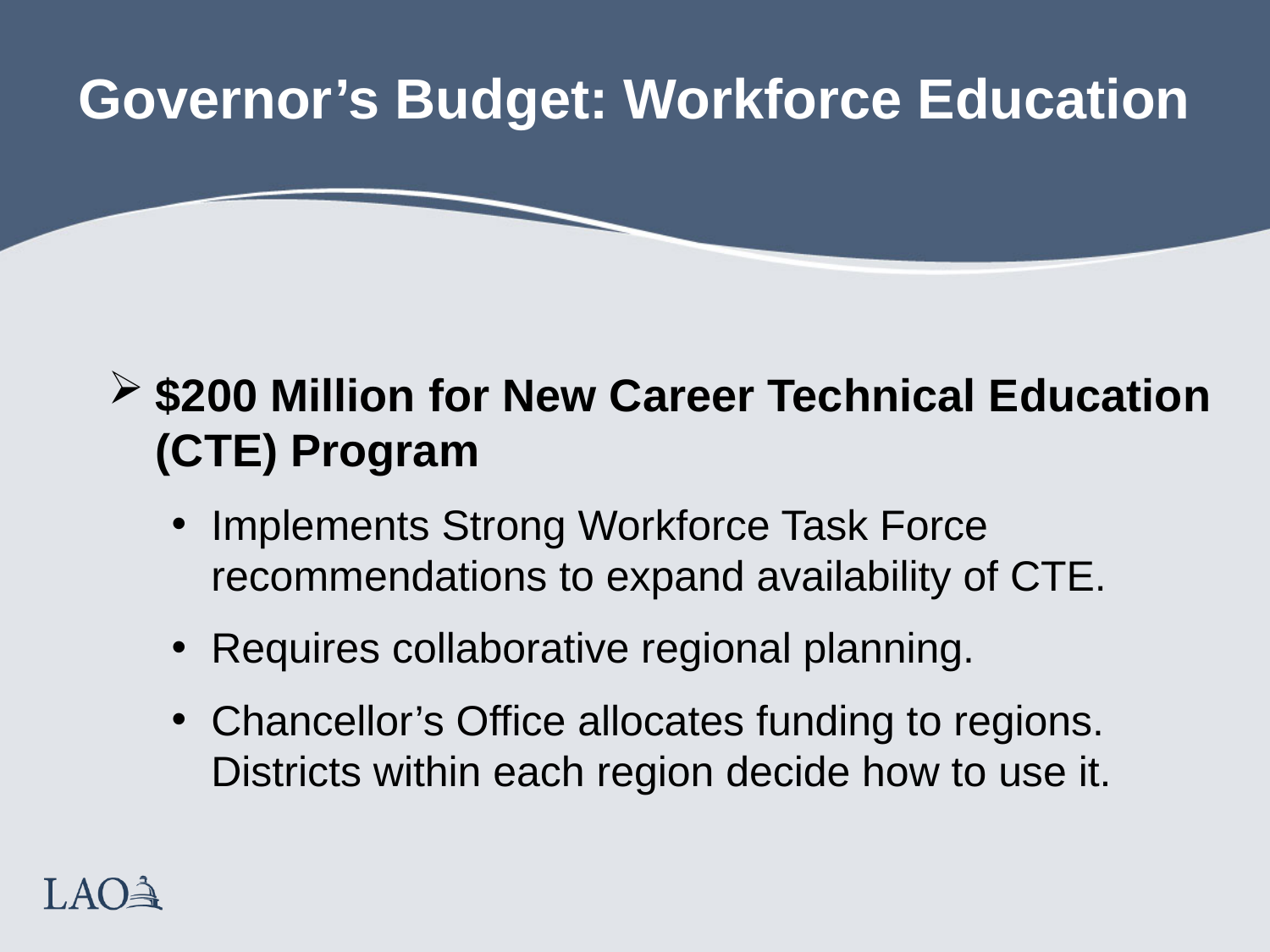

# Governor’s Budget: Workforce Education
$200 Million for New Career Technical Education (CTE) Program
Implements Strong Workforce Task Force recommendations to expand availability of CTE.
Requires collaborative regional planning.
Chancellor’s Office allocates funding to regions.
Districts within each region decide how to use it.